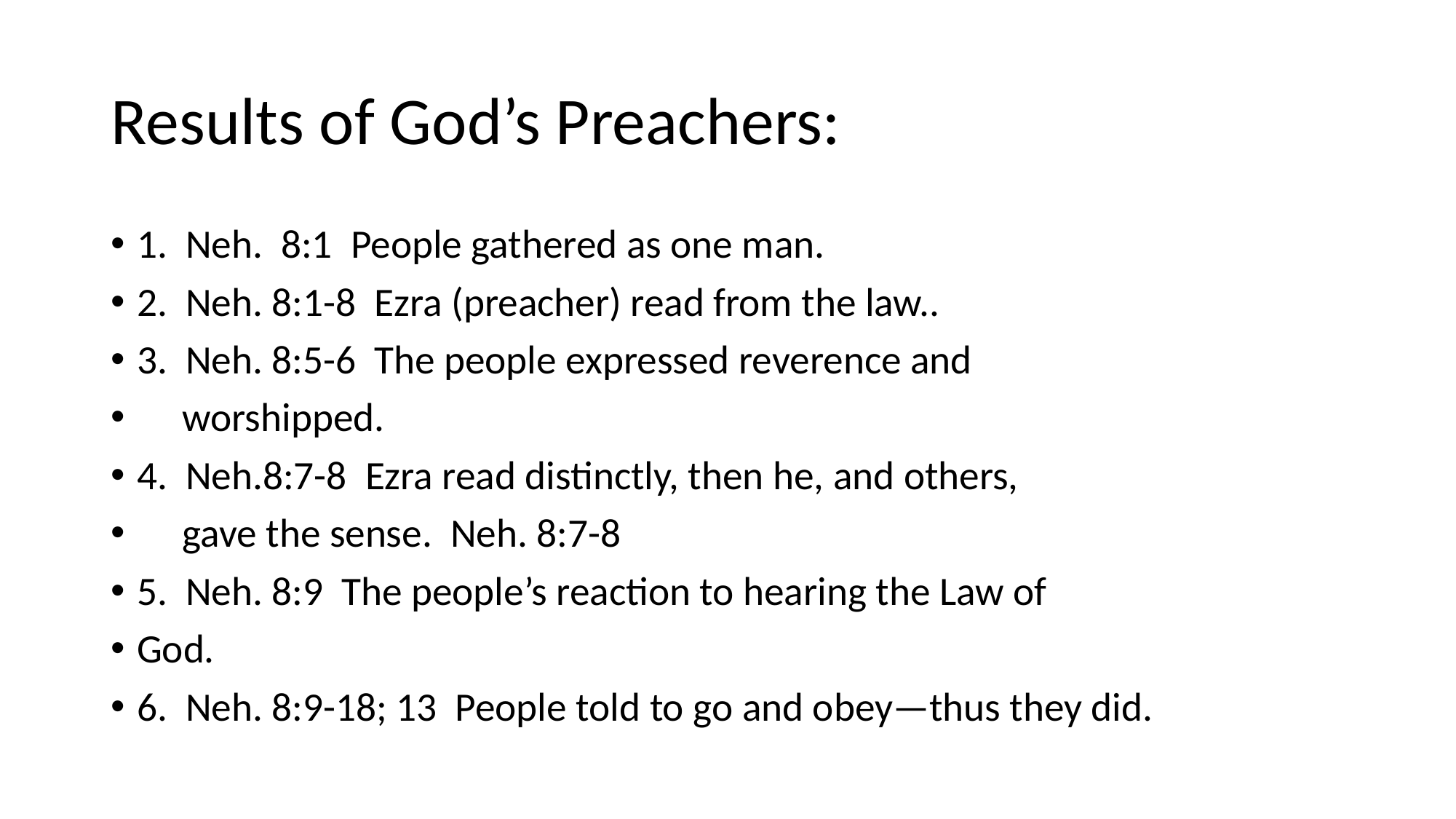

# Results of God’s Preachers:
1.  Neh.  8:1  People gathered as one man.
2.  Neh. 8:1-8  Ezra (preacher) read from the law..
3.  Neh. 8:5-6  The people expressed reverence and
     worshipped.
4.  Neh.8:7-8  Ezra read distinctly, then he, and others,
     gave the sense.  Neh. 8:7-8
5.  Neh. 8:9  The people’s reaction to hearing the Law of
God.
6.  Neh. 8:9-18; 13  People told to go and obey—thus they did.